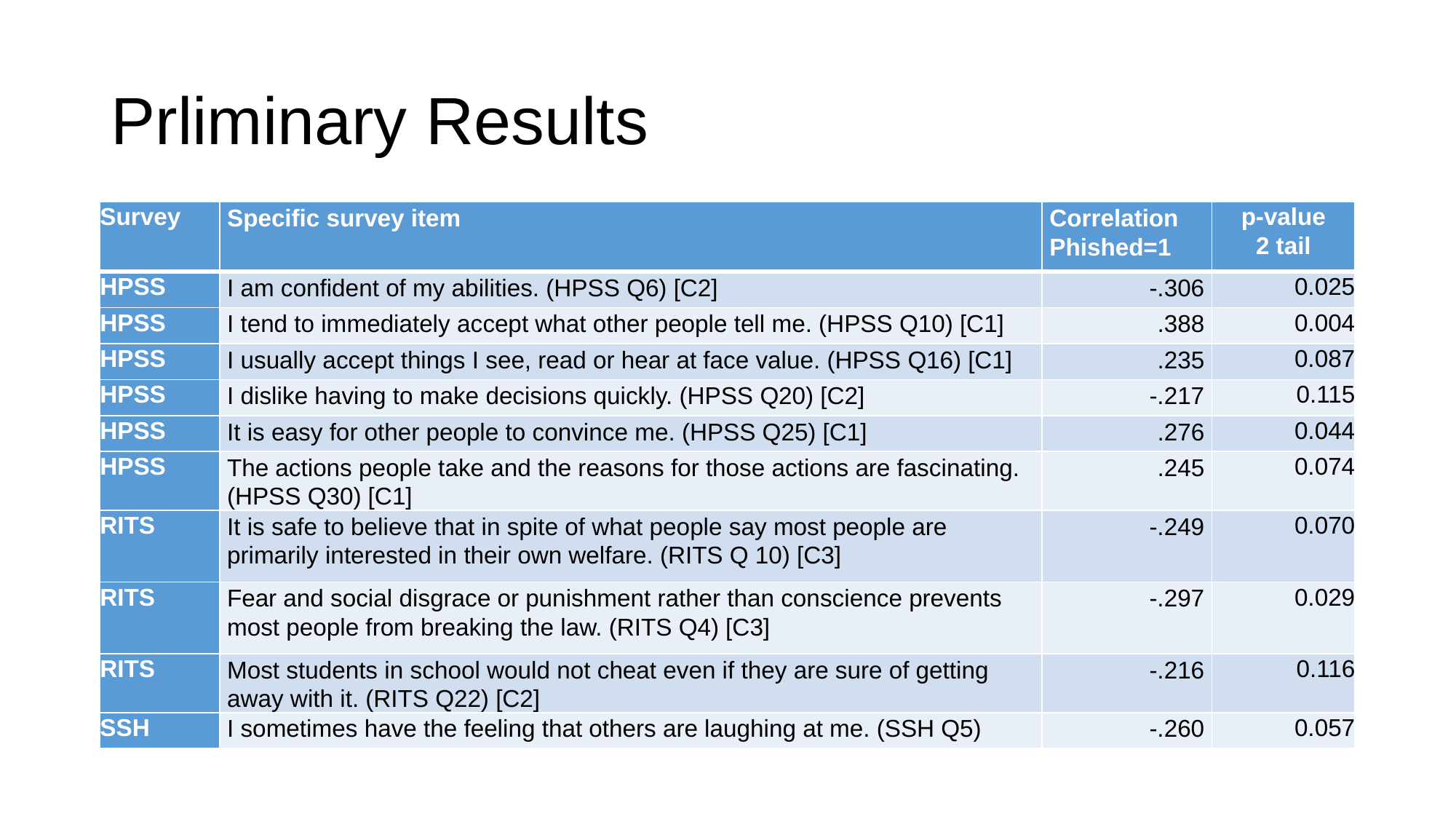

# Prliminary Results
| Survey | Specific survey item | Correlation Phished=1 | p-value 2 tail |
| --- | --- | --- | --- |
| HPSS | I am confident of my abilities. (HPSS Q6) [C2] | -.306 | 0.025 |
| HPSS | I tend to immediately accept what other people tell me. (HPSS Q10) [C1] | .388 | 0.004 |
| HPSS | I usually accept things I see, read or hear at face value. (HPSS Q16) [C1] | .235 | 0.087 |
| HPSS | I dislike having to make decisions quickly. (HPSS Q20) [C2] | -.217 | 0.115 |
| HPSS | It is easy for other people to convince me. (HPSS Q25) [C1] | .276 | 0.044 |
| HPSS | The actions people take and the reasons for those actions are fascinating. (HPSS Q30) [C1] | .245 | 0.074 |
| RITS | It is safe to believe that in spite of what people say most people are primarily interested in their own welfare. (RITS Q 10) [C3] | -.249 | 0.070 |
| RITS | Fear and social disgrace or punishment rather than conscience prevents most people from breaking the law. (RITS Q4) [C3] | -.297 | 0.029 |
| RITS | Most students in school would not cheat even if they are sure of getting away with it. (RITS Q22) [C2] | -.216 | 0.116 |
| SSH | I sometimes have the feeling that others are laughing at me. (SSH Q5) | -.260 | 0.057 |